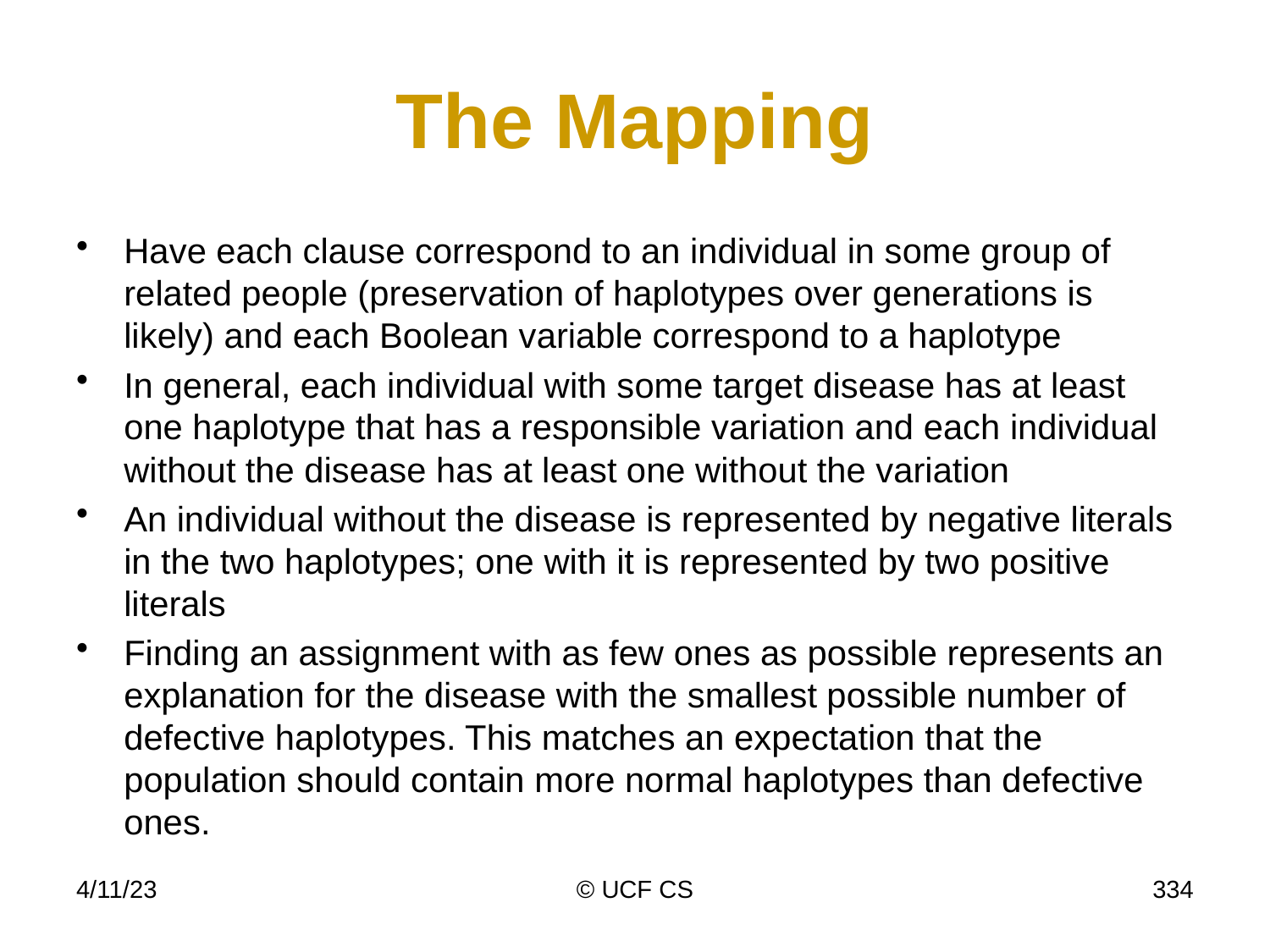

# The Mapping
Have each clause correspond to an individual in some group of related people (preservation of haplotypes over generations is likely) and each Boolean variable correspond to a haplotype
In general, each individual with some target disease has at least one haplotype that has a responsible variation and each individual without the disease has at least one without the variation
An individual without the disease is represented by negative literals in the two haplotypes; one with it is represented by two positive literals
Finding an assignment with as few ones as possible represents an explanation for the disease with the smallest possible number of defective haplotypes. This matches an expectation that the population should contain more normal haplotypes than defective ones.
4/11/23
© UCF CS
334